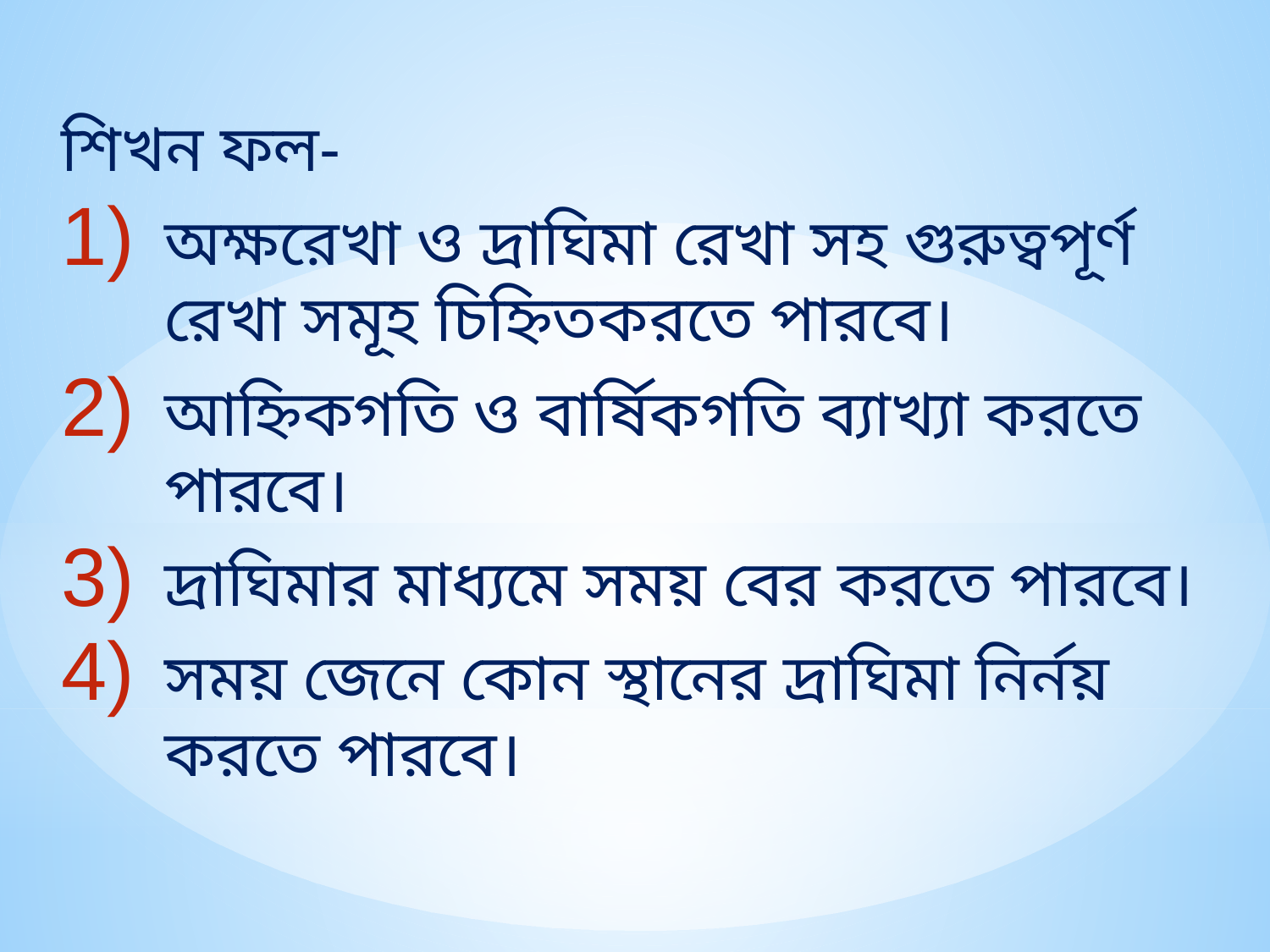

শিখন ফল-
অক্ষরেখা ও দ্রাঘিমা রেখা সহ গুরুত্বপূর্ণ রেখা সমূহ চিহ্নিতকরতে পারবে।
আহ্নিকগতি ও বার্ষিকগতি ব্যাখ্যা করতে পারবে।
দ্রাঘিমার মাধ্যমে সময় বের করতে পারবে।
সময় জেনে কোন স্থানের দ্রাঘিমা নির্নয় করতে পারবে।